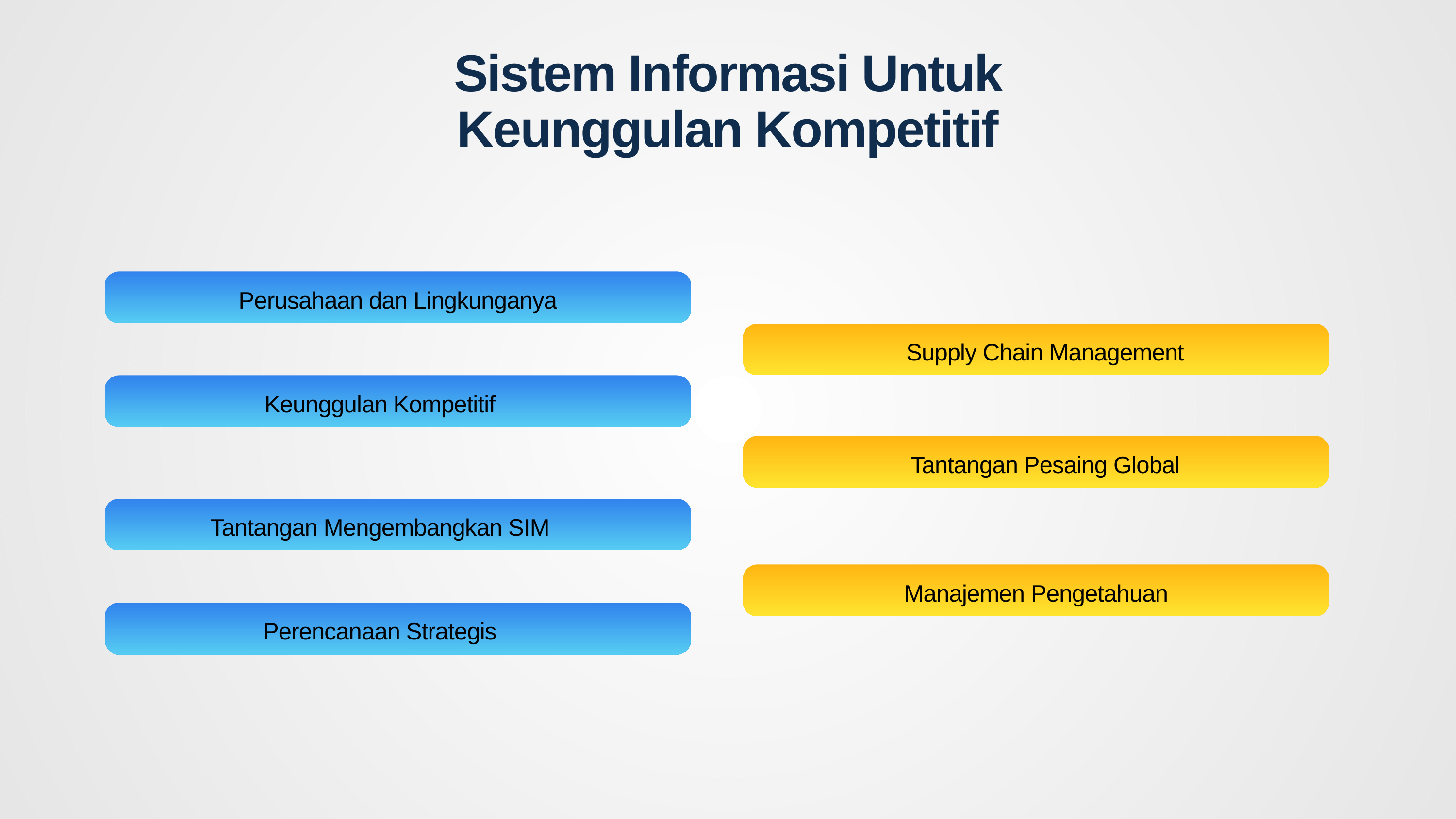

Sistem Informasi Untuk Keunggulan Kompetitif

Perusahaan dan Lingkunganya

Supply Chain Management

Keunggulan Kompetitif

Tantangan Pesaing Global

Tantangan Mengembangkan SIM

Manajemen Pengetahuan

Perencanaan Strategis